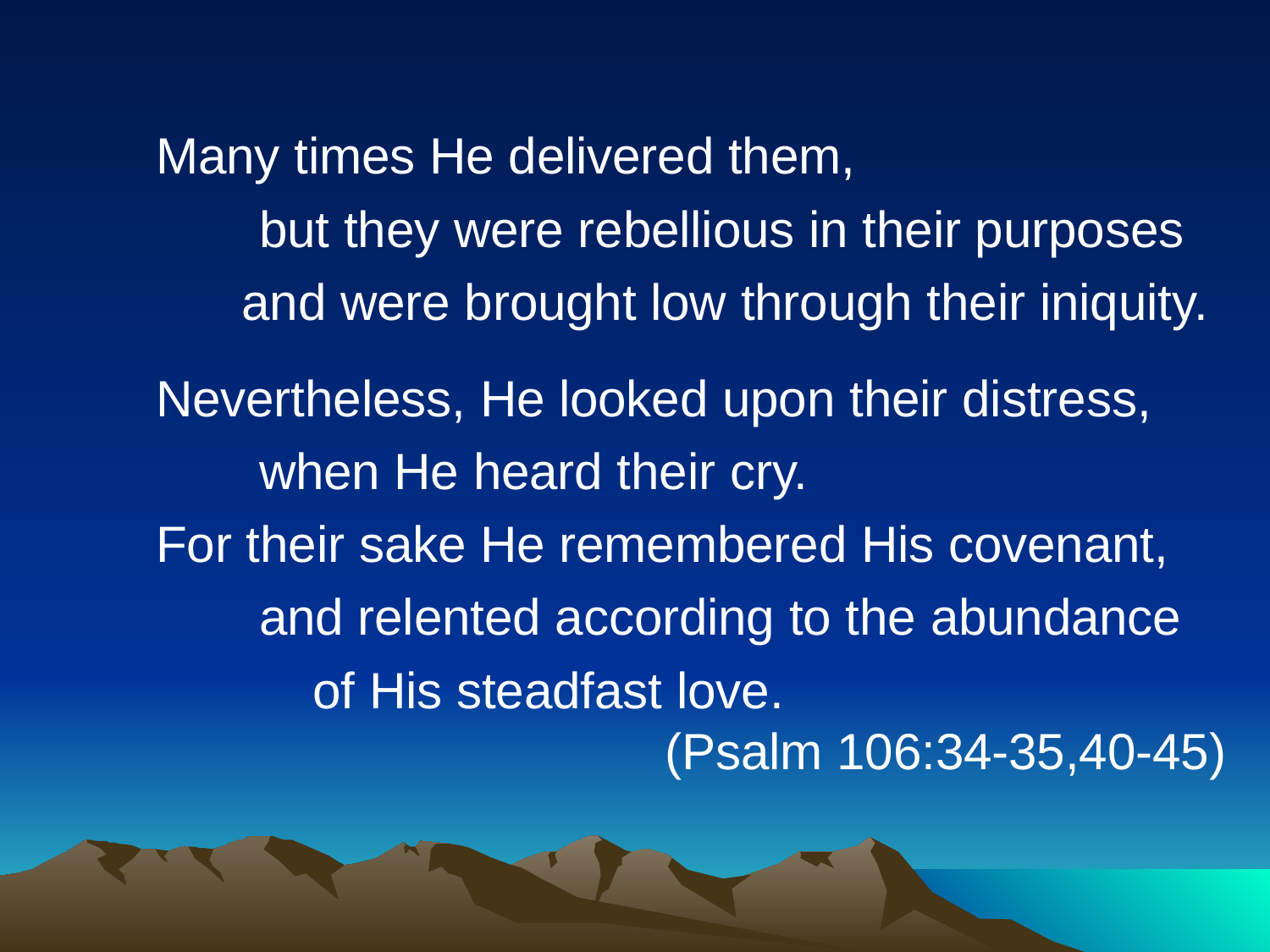

Many times He delivered them,
	but they were rebellious in their purposes
and were brought low through their iniquity.

Nevertheless, He looked upon their distress,
		when He heard their cry.
For their sake He remembered His covenant,
	and relented according to the abundance
     of His steadfast love.
                                              (Psalm 106:34-35,40-45)